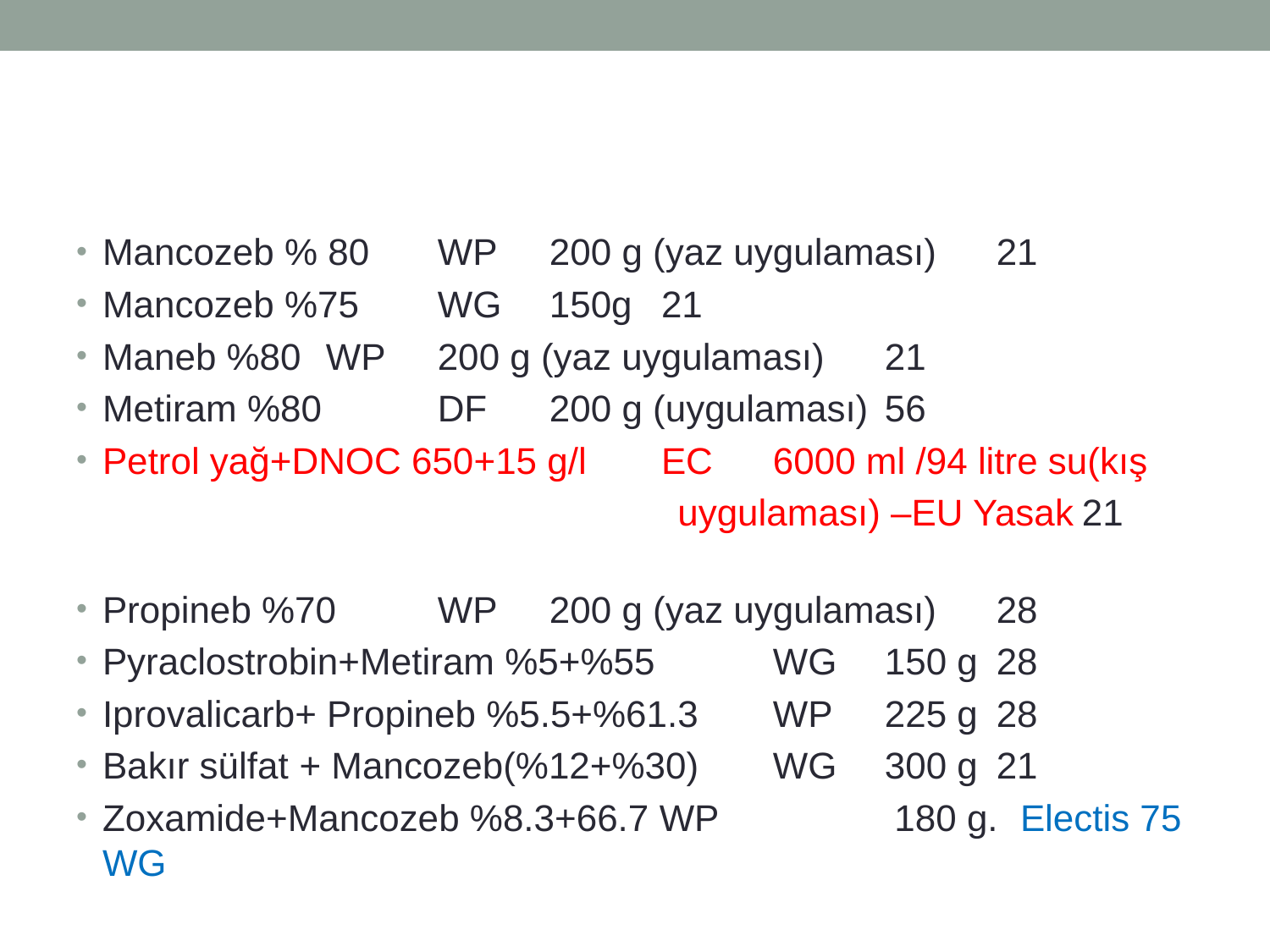

#
Mancozeb % 80 	WP 	200 g (yaz uygulaması) 	21
Mancozeb %75 	WG 	150g 	21
Maneb %80 	WP 	200 g (yaz uygulaması)   	21
Metiram %80 	DF 	200 g (uygulaması) 	56
Petrol yağ+DNOC 650+15 g/l 	EC 	6000 ml /94 litre su(kış
                                                          uygulaması) –EU Yasak	21
Propineb %70 	WP 	200 g (yaz uygulaması) 	28
Pyraclostrobin+Metiram %5+%55 	WG 	150 g 	28
Iprovalicarb+ Propineb %5.5+%61.3 	WP 	225 g 	28
Bakır sülfat + Mancozeb(%12+%30) 	WG 	300 g 	21
Zoxamide+Mancozeb %8.3+66.7 WP                 180 g.  Electis 75 WG